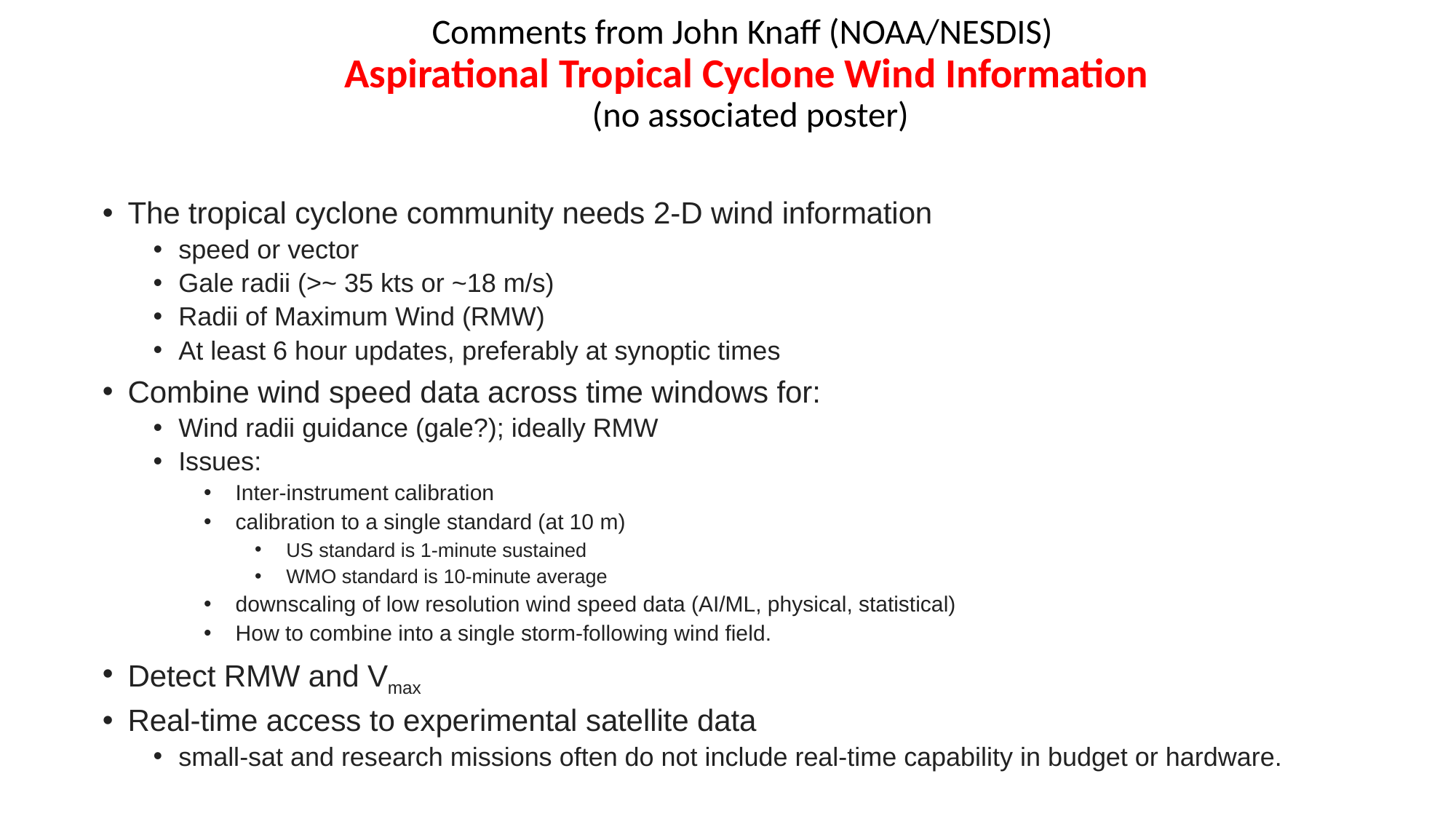

# Comments from John Knaff (NOAA/NESDIS) Aspirational Tropical Cyclone Wind Information (no associated poster)
The tropical cyclone community needs 2-D wind information
speed or vector
Gale radii (>~ 35 kts or ~18 m/s)
Radii of Maximum Wind (RMW)
At least 6 hour updates, preferably at synoptic times
Combine wind speed data across time windows for:
Wind radii guidance (gale?); ideally RMW
Issues:
Inter-instrument calibration
calibration to a single standard (at 10 m)
US standard is 1-minute sustained
WMO standard is 10-minute average
downscaling of low resolution wind speed data (AI/ML, physical, statistical)
How to combine into a single storm-following wind field.
Detect RMW and Vmax
Real-time access to experimental satellite data
small-sat and research missions often do not include real-time capability in budget or hardware.